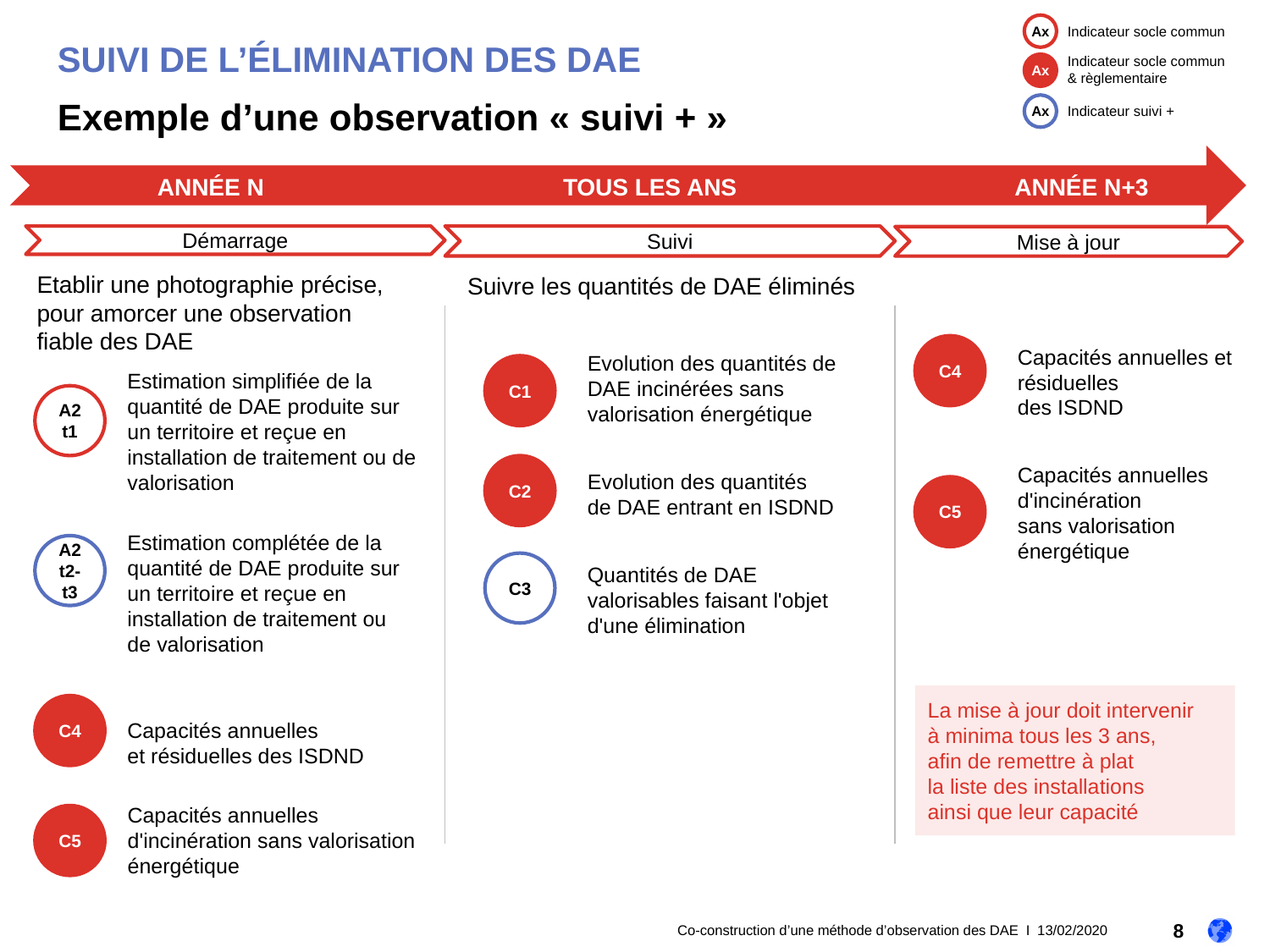

# SUIVI DE L’ÉLIMINATION DES DAE
Ax
Indicateur socle commun
Indicateur socle commun
& règlementaire
Ax
Ax
Exemple d’une observation « suivi + »
Indicateur suivi +

ANNÉE N
TOUS LES ANS
ANNÉE N+3
Démarrage
Suivi
Mise à jour
Etablir une photographie précise, pour amorcer une observation fiable des DAE
Suivre les quantités de DAE éliminés
C4
Capacités annuelles et résiduelles
des ISDND
Evolution des quantités de DAE incinérées sans valorisation énergétique
C1
Estimation simplifiée de la quantité de DAE produite sur un territoire et reçue en installation de traitement ou de valorisation
A2t1
C2
Capacités annuelles  d'incinération
sans valorisation énergétique
Evolution des quantités
de DAE entrant en ISDND
C5
Estimation complétée de la quantité de DAE produite sur un territoire et reçue en installation de traitement ou de valorisation
A2 t2-t3
C3
Quantités de DAE valorisables faisant l'objet d'une élimination
La mise à jour doit intervenir
à minima tous les 3 ans,
afin de remettre à plat
la liste des installations
ainsi que leur capacité
C4
Capacités annuelles
et résiduelles des ISDND
Capacités annuelles  d'incinération sans valorisation énergétique
C5